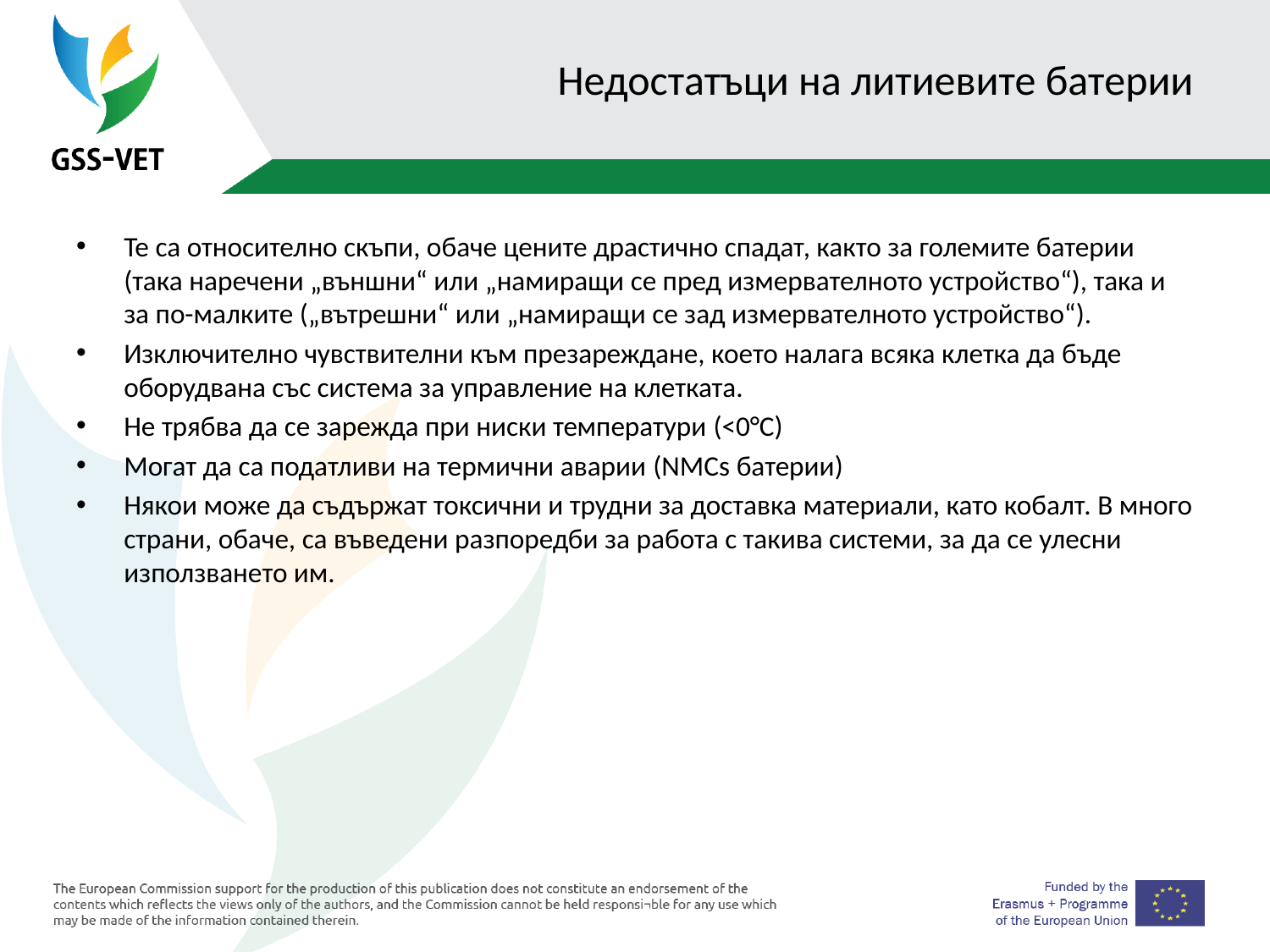

# Недостатъци на литиевите батерии
Те са относително скъпи, обаче цените драстично спадат, както за големите батерии  (така наречени „външни“ или „намиращи се пред измервателното устройство“), така и за по-малките („вътрешни“ или „намиращи се зад измервателното устройство“).
Изключително чувствителни към презареждане, което налага всяка клетка да бъде оборудвана със система за управление на клетката.
Не трябва да се зарежда при ниски температури (<0°C)
Могат да са податливи на термични аварии (NMCs батерии)
Някои може да съдържат токсични и трудни за доставка материали, като кобалт. В много страни, обаче, са въведени разпоредби за работа с такива системи, за да се улесни използването им.